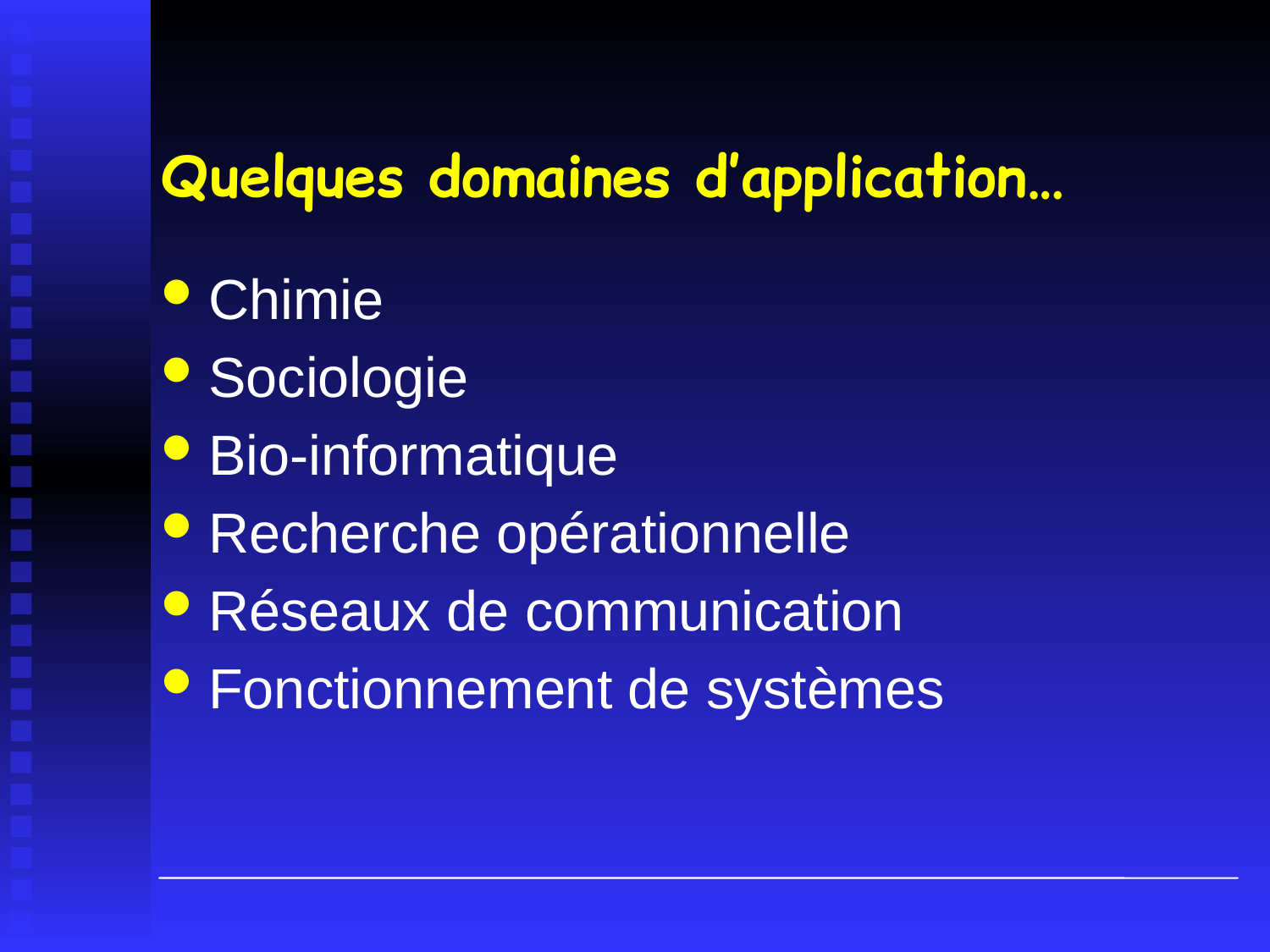

# Quelques domaines d’application…
Chimie
Sociologie
Bio-informatique
Recherche opérationnelle
Réseaux de communication
Fonctionnement de systèmes